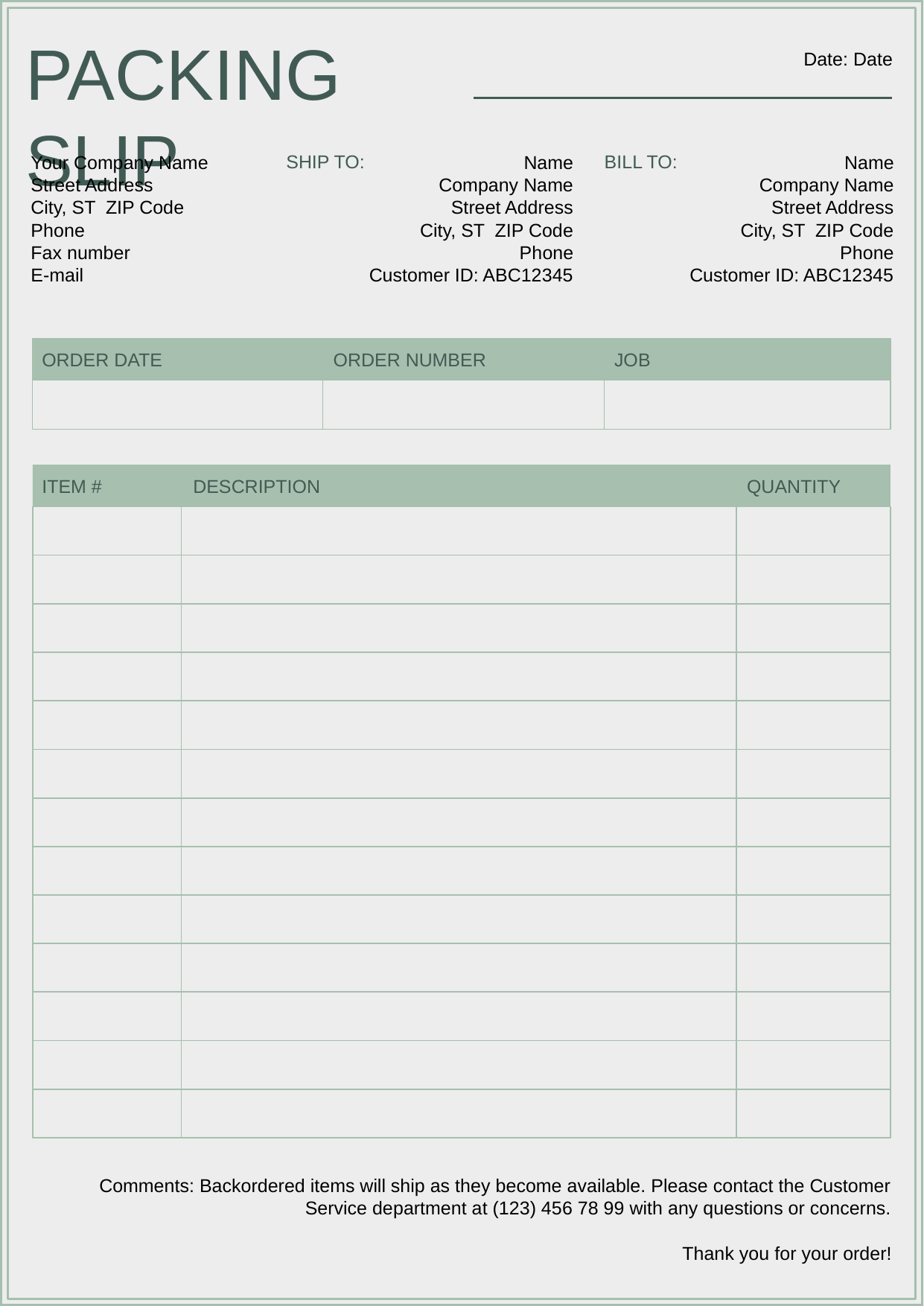

PACKING SLIP
Date: Date
SHIP TO:
BILL TO:
Your Company Name
Street Address
City, ST  ZIP Code
Phone
Fax number
E-mail
Name
Company Name
Street Address
City, ST  ZIP Code
Phone
Customer ID: ABC12345
Name
Company Name
Street Address
City, ST  ZIP Code
Phone
Customer ID: ABC12345

ORDER DATE
ORDER NUMBER
JOB

ITEM #
DESCRIPTION
QUANTITY
Comments: Backordered items will ship as they become available. Please contact the Customer Service department at (123) 456 78 99 with any questions or concerns.
Thank you for your order!